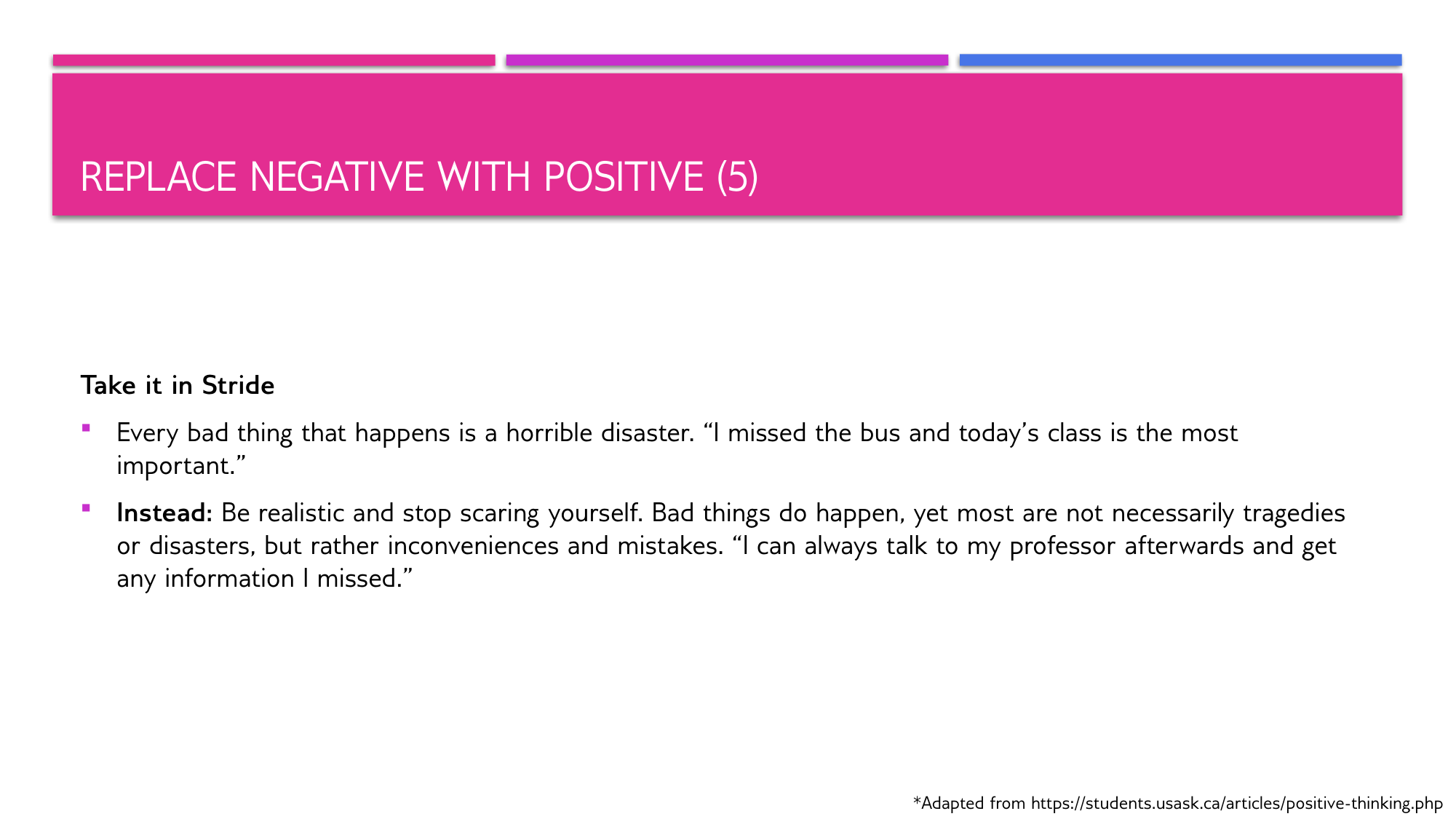

# Replace negative with positive (5)
Take it in Stride
Every bad thing that happens is a horrible disaster. “I missed the bus and today’s class is the most important.”
Instead: Be realistic and stop scaring yourself. Bad things do happen, yet most are not necessarily tragedies or disasters, but rather inconveniences and mistakes. “I can always talk to my professor afterwards and get any information I missed.”
*Adapted from https://students.usask.ca/articles/positive-thinking.php